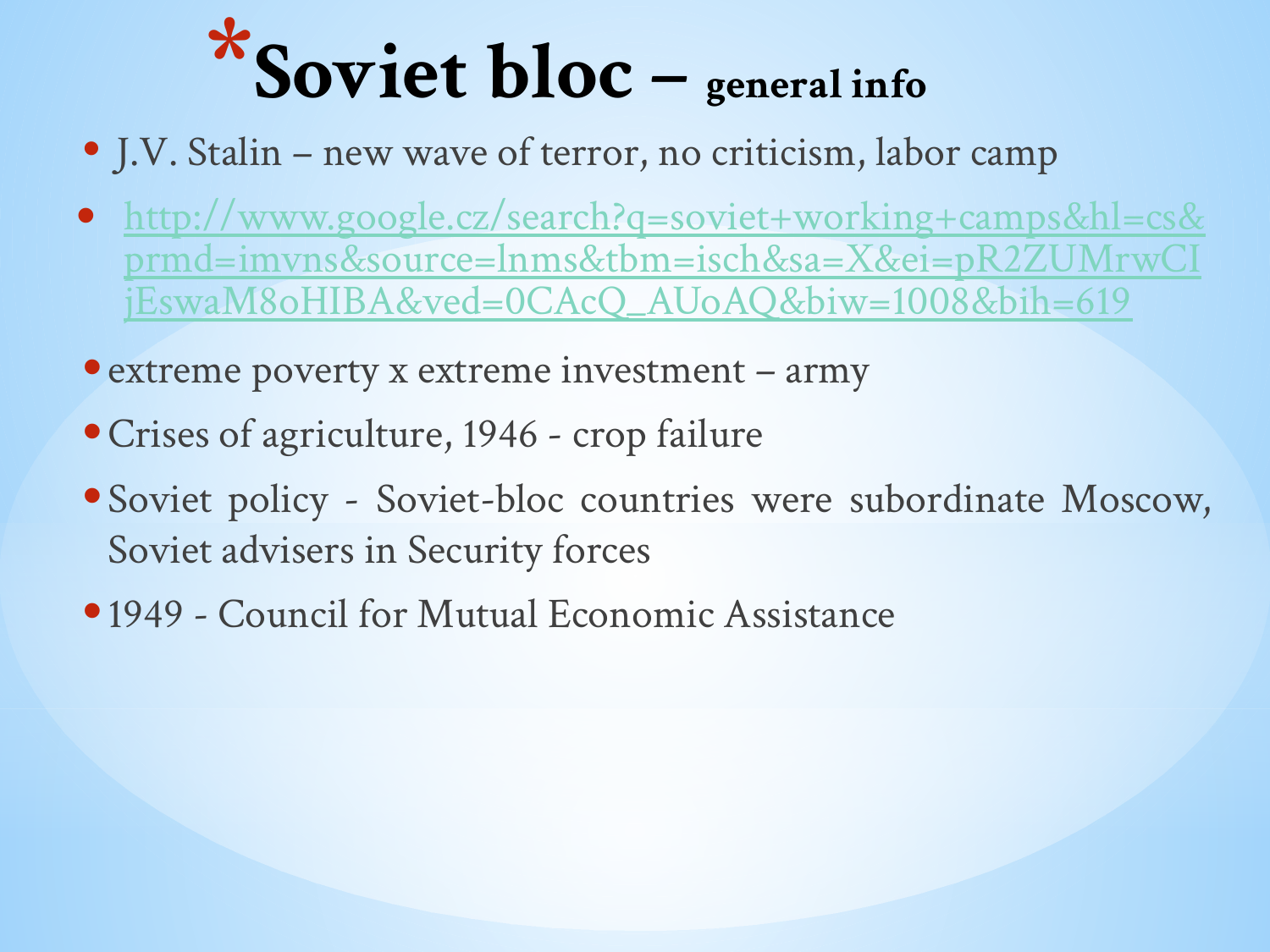

# Soviet bloc – general info
 J.V. Stalin – new wave of terror, no criticism, labor camp
http://www.google.cz/search?q=soviet+working+camps&hl=cs&prmd=imvns&source=lnms&tbm=isch&sa=X&ei=pR2ZUMrwCIjEswaM8oHIBA&ved=0CAcQ_AUoAQ&biw=1008&bih=619
extreme poverty x extreme investment – army
Crises of agriculture, 1946 - crop failure
Soviet policy - Soviet-bloc countries were subordinate Moscow, Soviet advisers in Security forces
1949 - Council for Mutual Economic Assistance